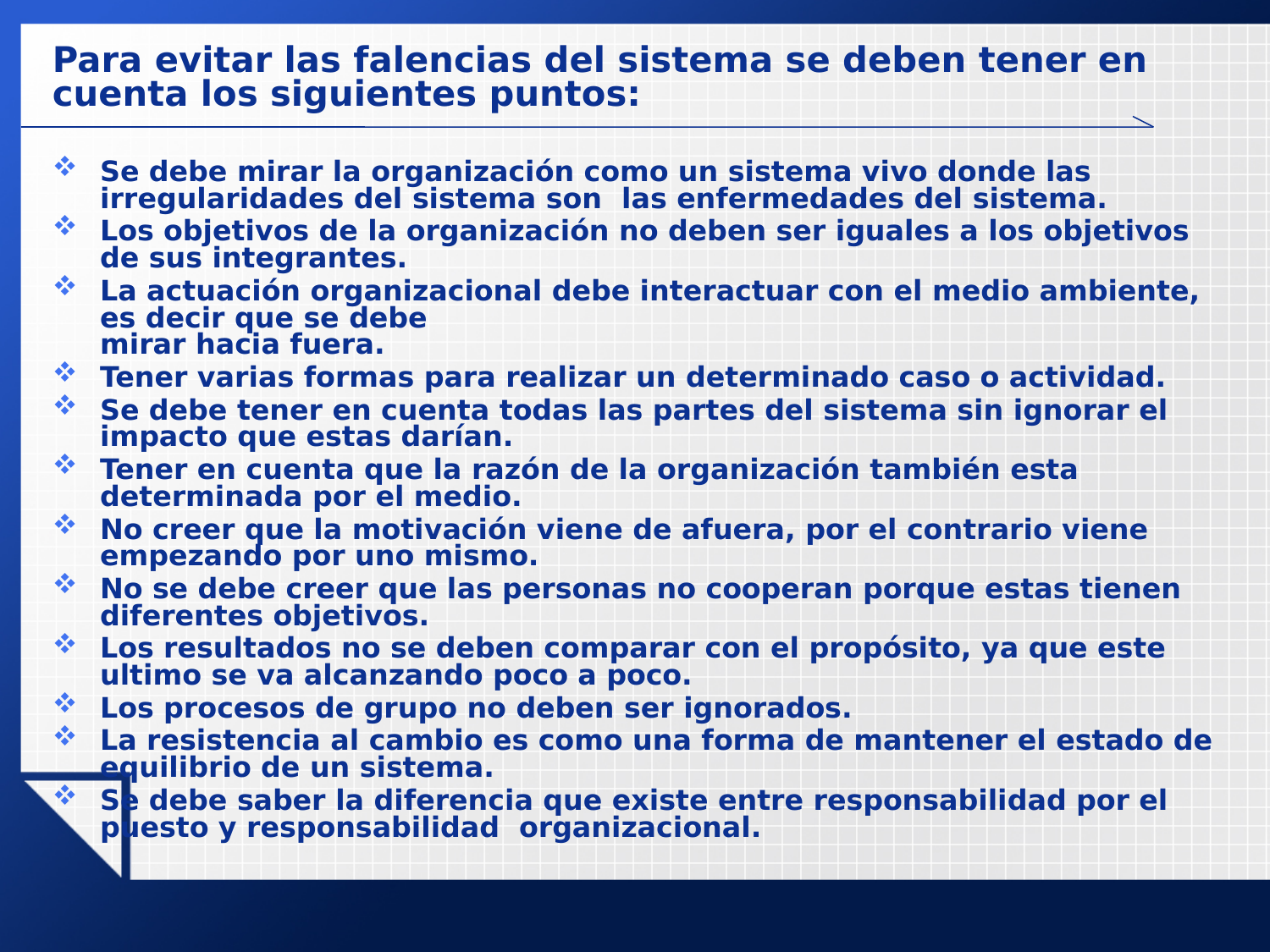

Para evitar las falencias del sistema se deben tener en cuenta los siguientes puntos:

Se debe mirar la organización como un sistema vivo donde las irregularidades del sistema son  las enfermedades del sistema.
Los objetivos de la organización no deben ser iguales a los objetivos de sus integrantes.
La actuación organizacional debe interactuar con el medio ambiente, es decir que se debe
mirar hacia fuera.
Tener varias formas para realizar un determinado caso o actividad.
Se debe tener en cuenta todas las partes del sistema sin ignorar el impacto que estas darían.
Tener en cuenta que la razón de la organización también esta determinada por el medio.
No creer que la motivación viene de afuera, por el contrario viene empezando por uno mismo.
No se debe creer que las personas no cooperan porque estas tienen diferentes objetivos.
Los resultados no se deben comparar con el propósito, ya que este ultimo se va alcanzando poco a poco.
Los procesos de grupo no deben ser ignorados.
La resistencia al cambio es como una forma de mantener el estado de equilibrio de un sistema.
Se debe saber la diferencia que existe entre responsabilidad por el puesto y responsabilidad  organizacional.